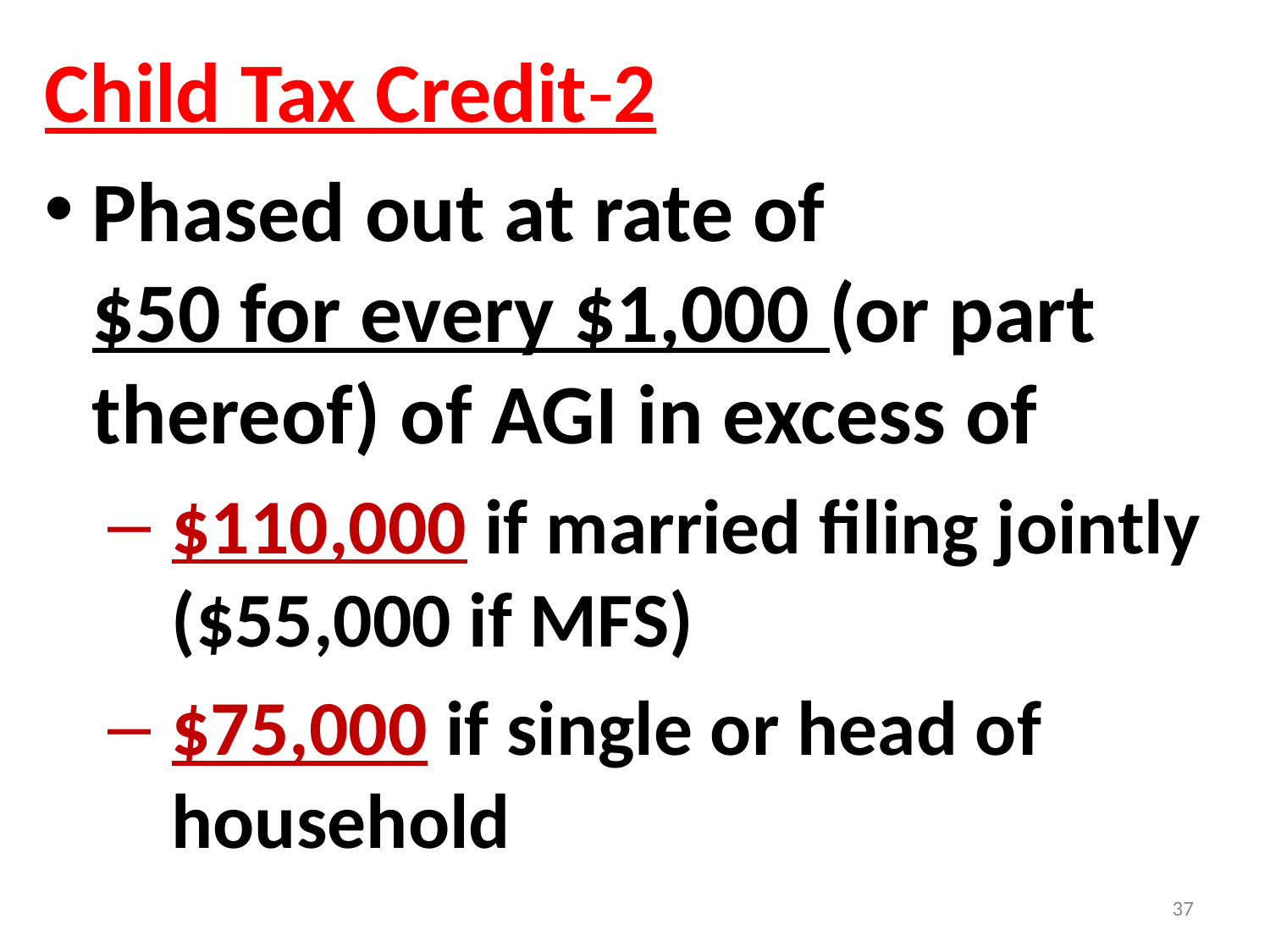

Child Tax Credit-2
Phased out at rate of
$50 for every $1,000 (or part thereof) of AGI in excess of
$110,000 if married filing jointly ($55,000 if MFS)
$75,000 if single or head of household
37